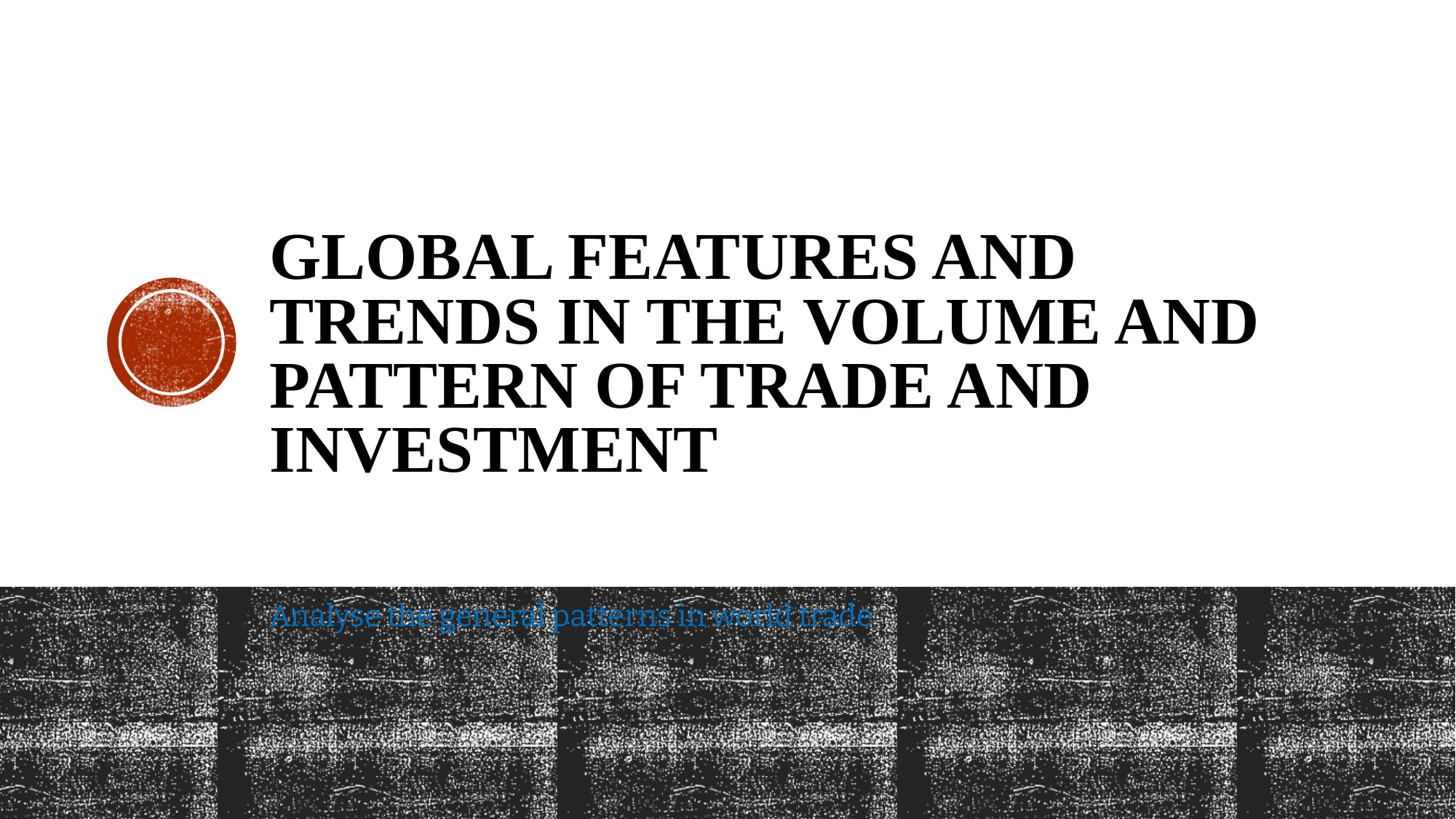

# Global features and trends in the volume and pattern of trade and investment
Analyse the general patterns in world trade